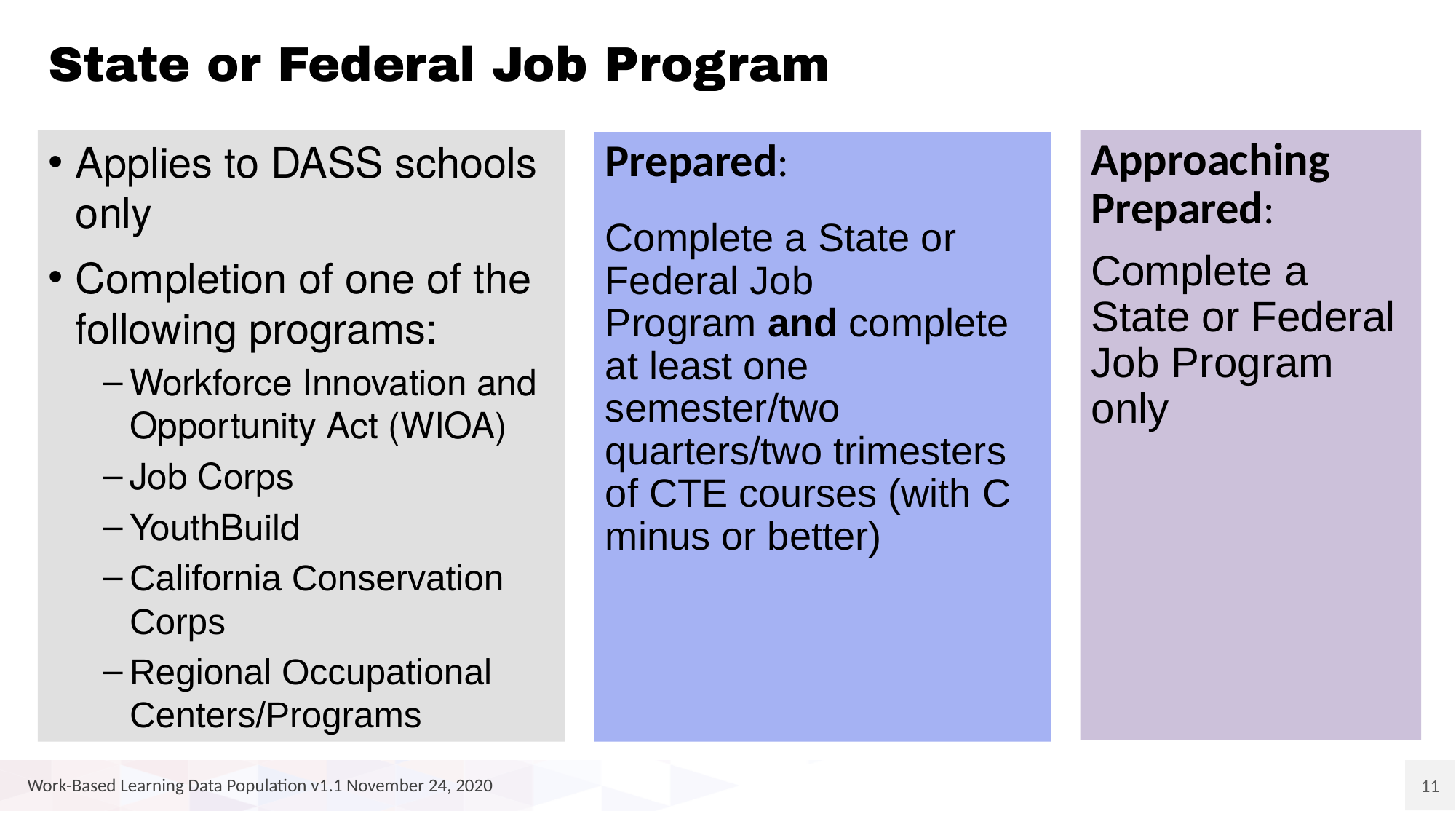

# State or Federal Job Program
Approaching Prepared:
Complete a State or Federal Job Program only
Applies to DASS schools only
Completion of one of the following programs:
Workforce Innovation and Opportunity Act (WIOA)
Job Corps
YouthBuild
California Conservation Corps
Regional Occupational Centers/Programs

Prepared:
Complete a State or Federal Job Program and complete at least one semester/two quarters/two trimesters of CTE courses (with C minus or better)​

11
Work-Based Learning Data Population v1.1 November 24, 2020